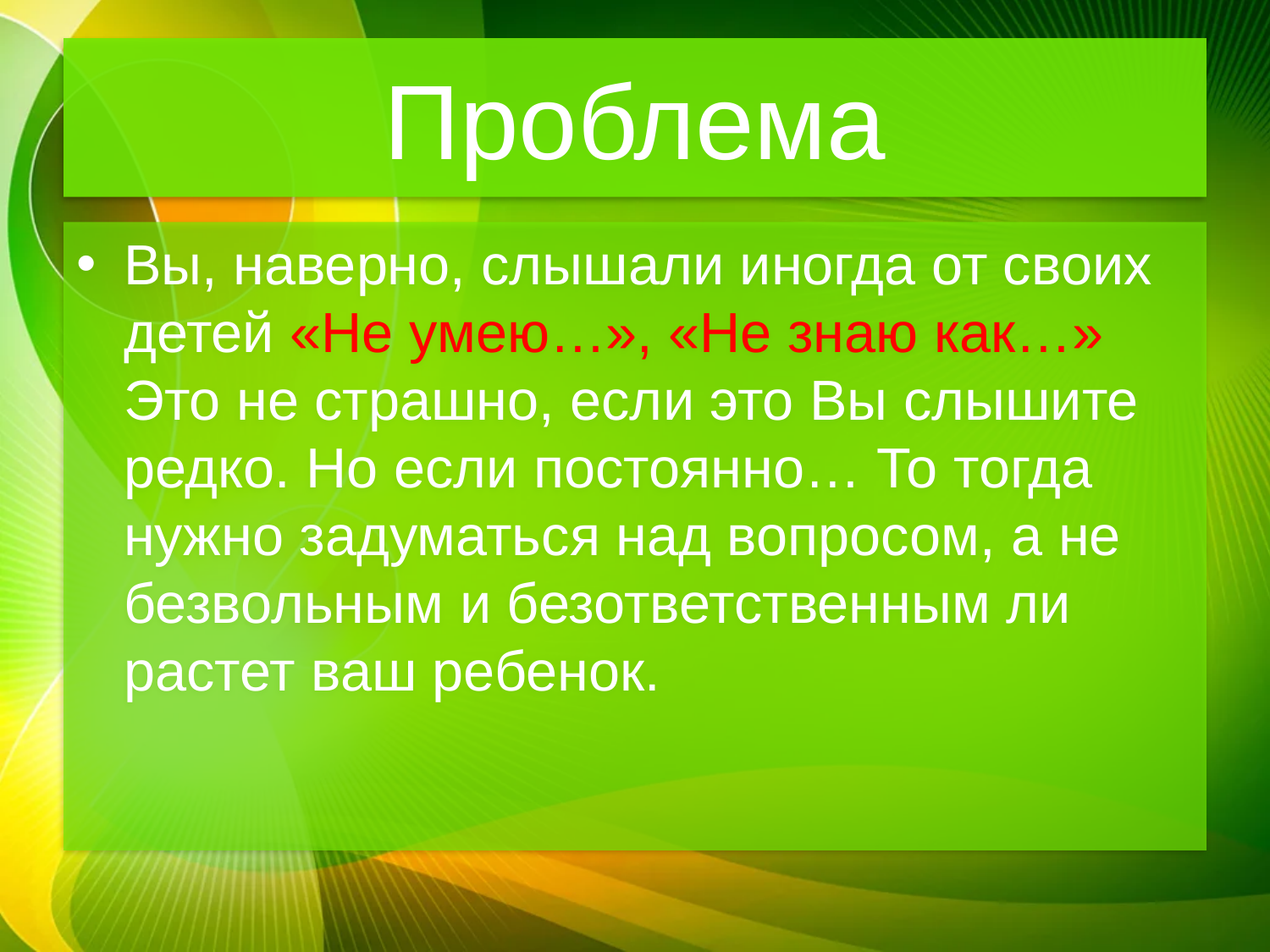

# Проблема
Вы, наверно, слышали иногда от своих детей «Не умею…», «Не знаю как…» Это не страшно, если это Вы слышите редко. Но если постоянно… То тогда нужно задуматься над вопросом, а не безвольным и безответственным ли растет ваш ребенок.